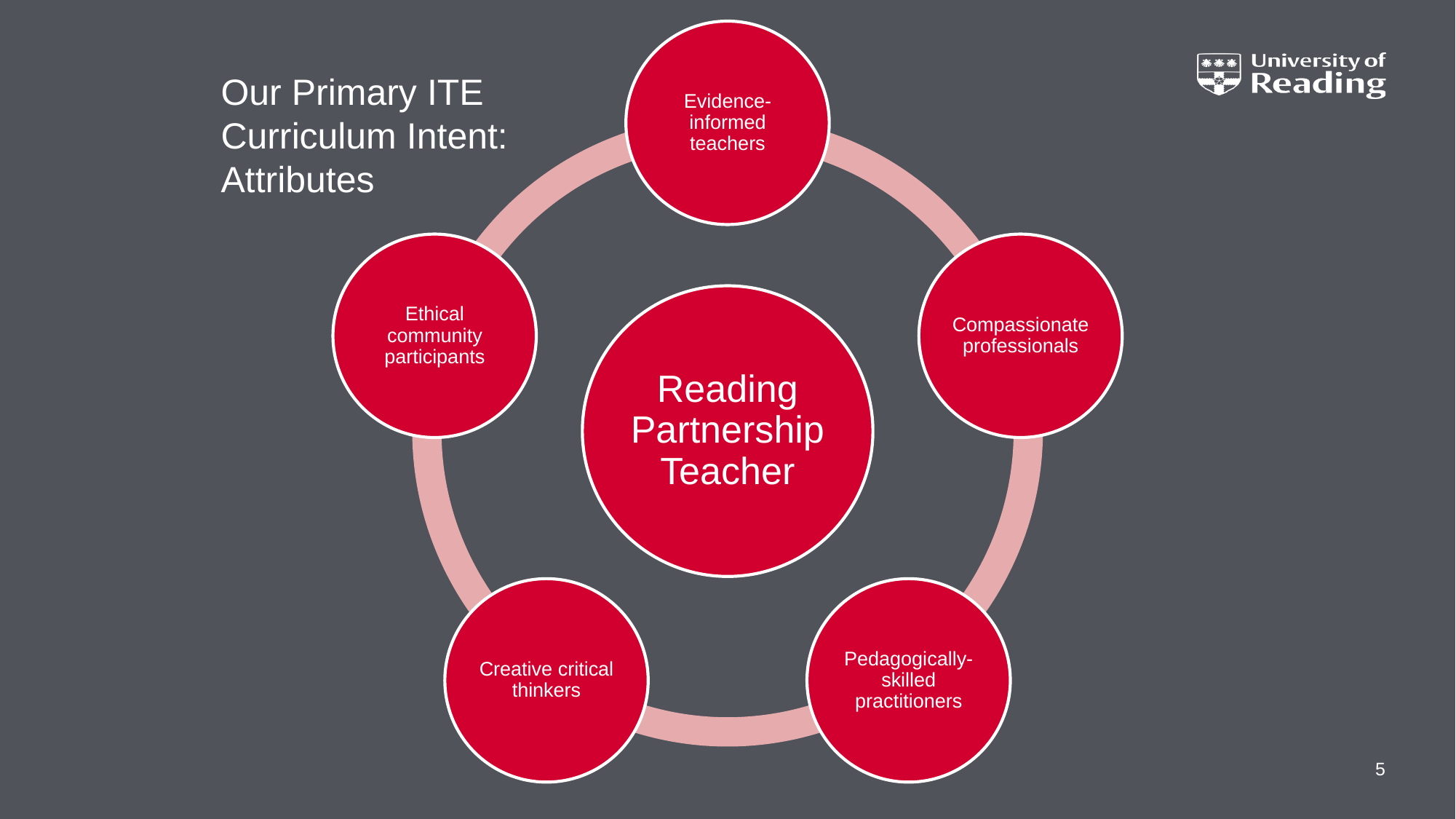

Reading Partnership Teacher
Evidence-informed teachers
Compassionate professionals
Pedagogically-skilled practitioners
Creative critical thinkers
Ethical community participants
Our Primary ITE Curriculum Intent: Attributes
5